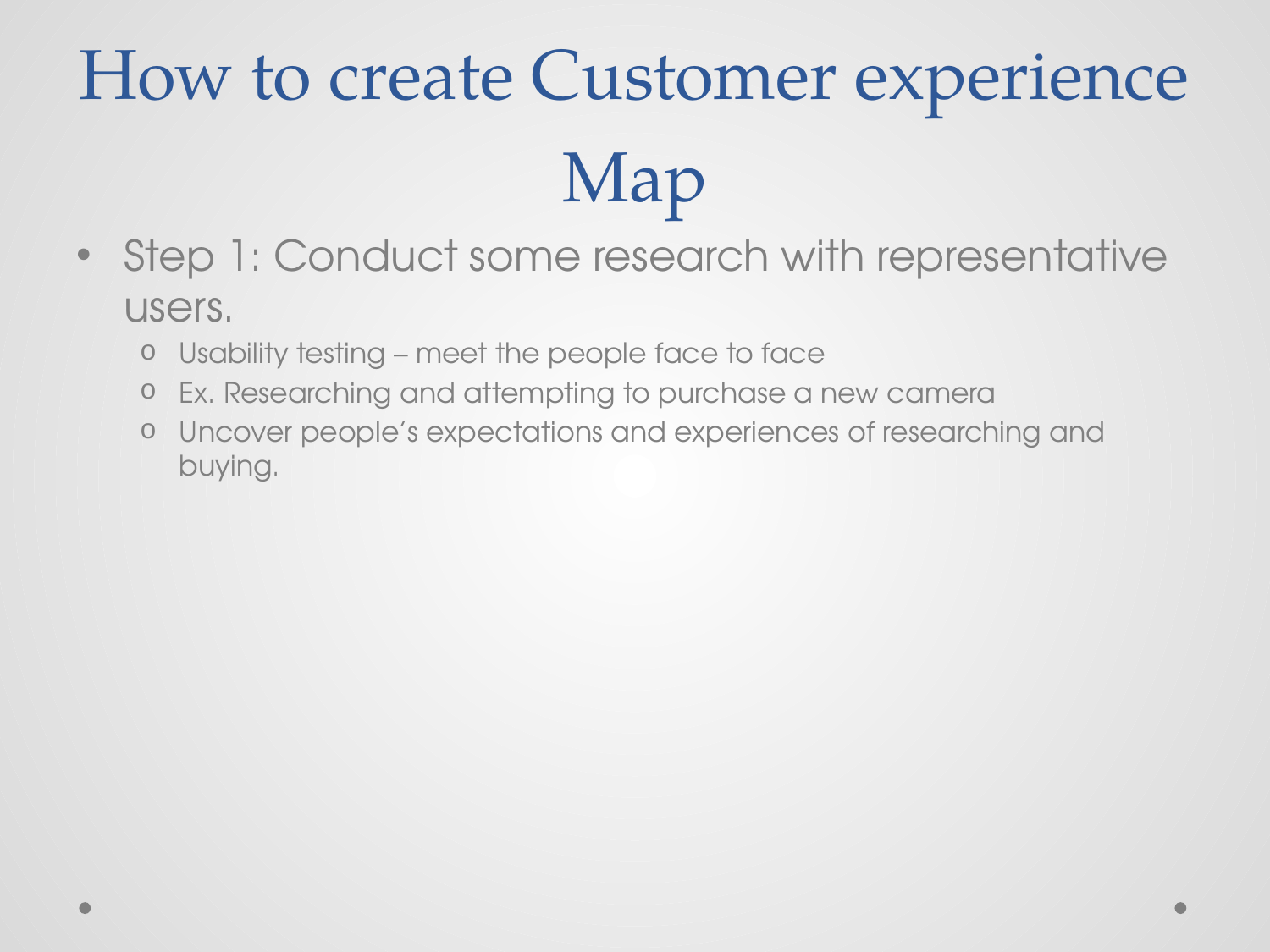

# How to create Customer experience Map
Step 1: Conduct some research with representative users.
Usability testing – meet the people face to face
Ex. Researching and attempting to purchase a new camera
Uncover people’s expectations and experiences of researching and buying.